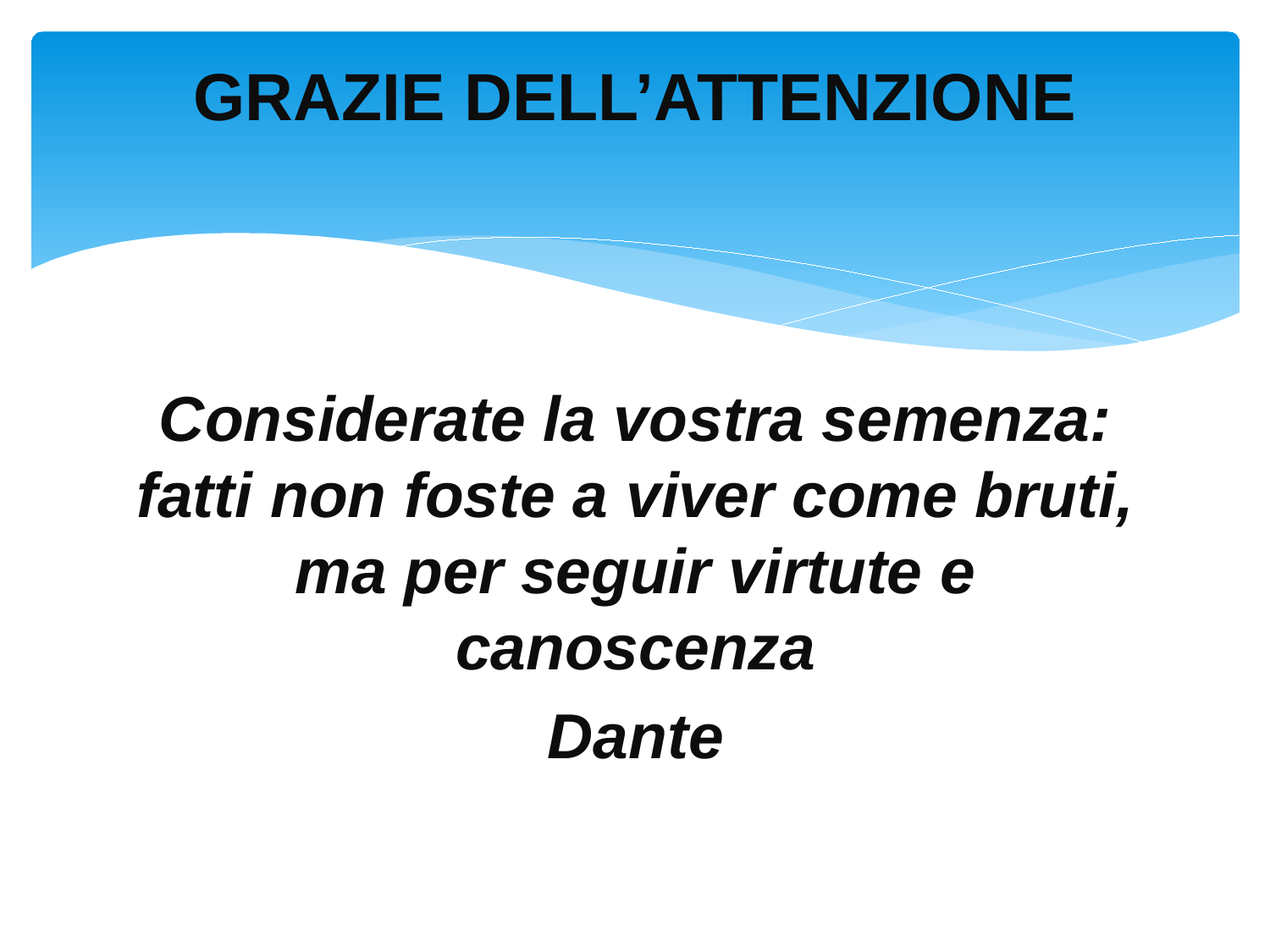

# GRAZIE DELL’ATTENZIONE
Considerate la vostra semenza:
fatti non foste a viver come bruti,
ma per seguir virtute e canoscenza
Dante